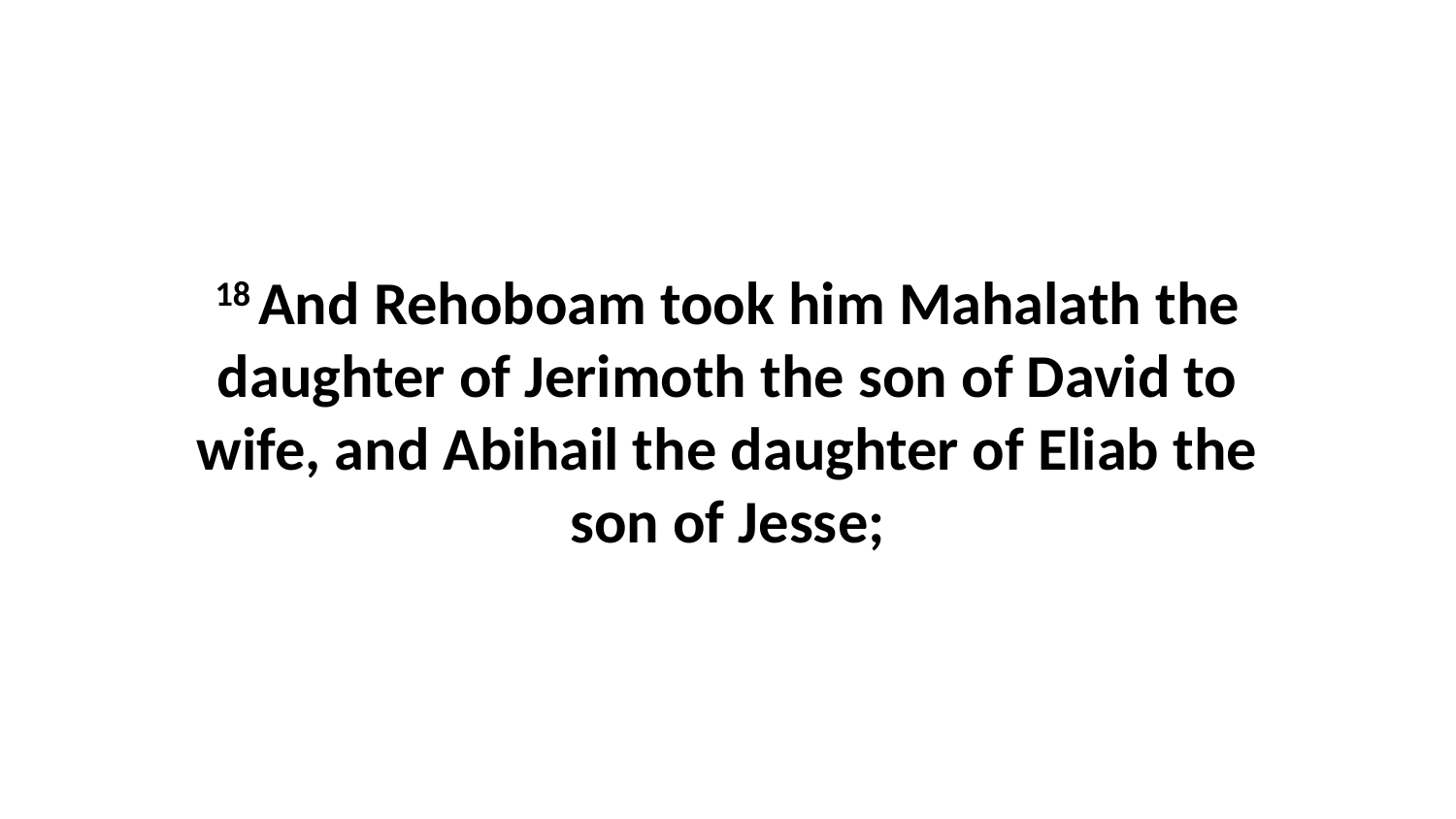

18 And Rehoboam took him Mahalath the daughter of Jerimoth the son of David to wife, and Abihail the daughter of Eliab the son of Jesse;